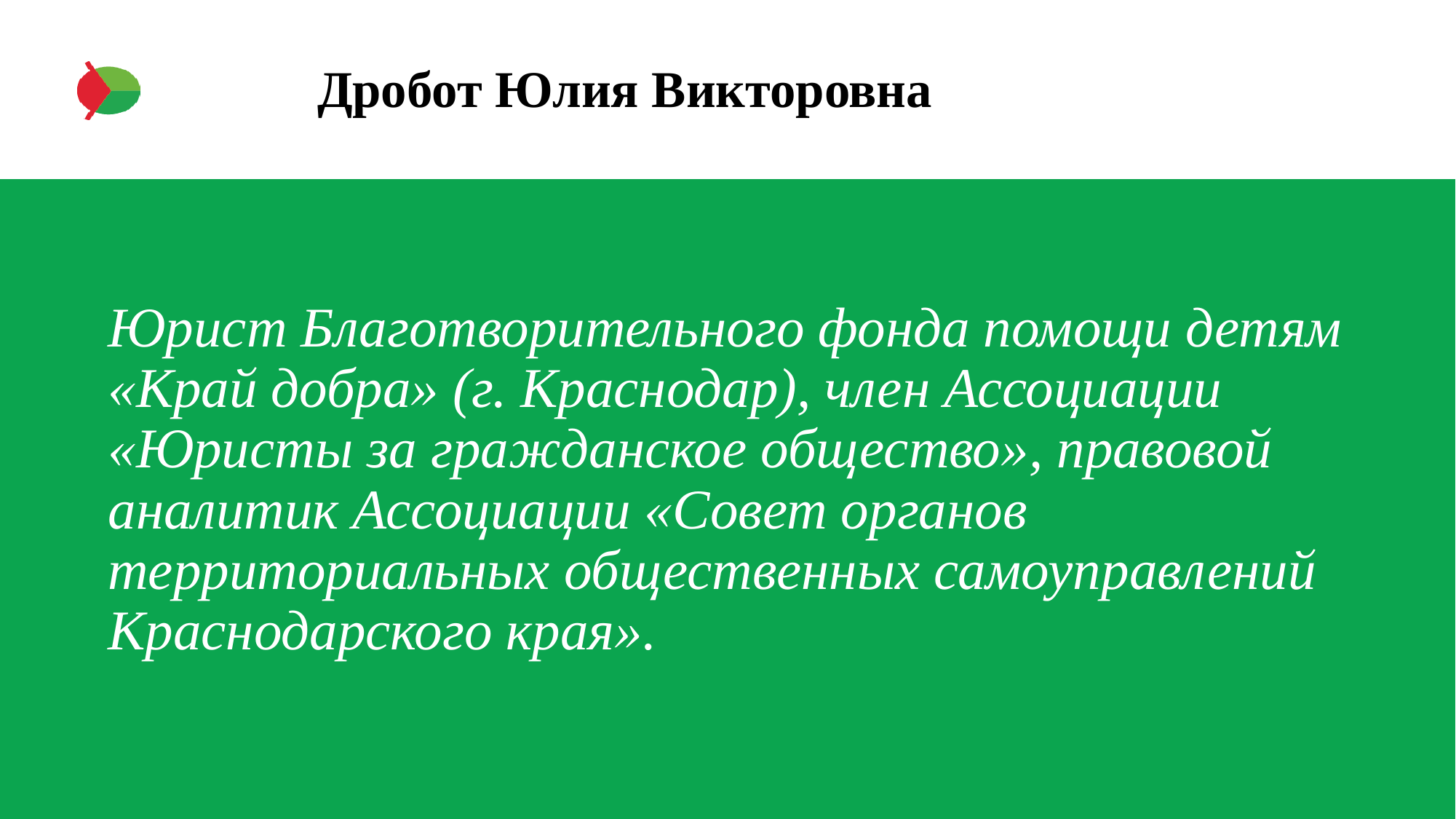

# Дробот Юлия Викторовна
Юрист Благотворительного фонда помощи детям «Край добра» (г. Краснодар), член Ассоциации «Юристы за гражданское общество», правовой аналитик Ассоциации «Совет органов территориальных общественных самоуправлений Краснодарского края».